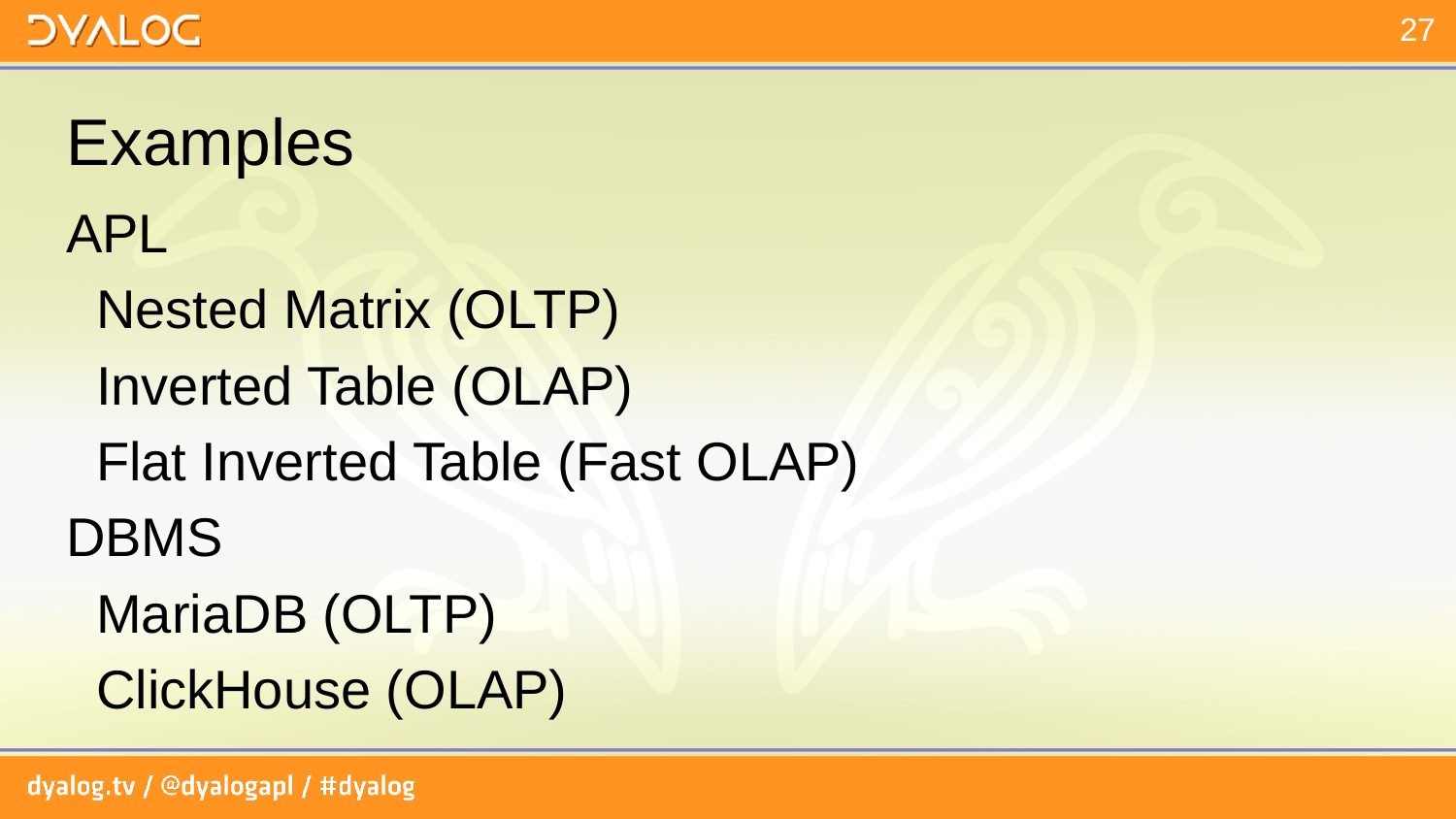

# Examples
APL
  Nested Matrix (OLTP)
  Inverted Table (OLAP)
  Flat Inverted Table (Fast OLAP)
DBMS
  MariaDB (OLTP)
  ClickHouse (OLAP)